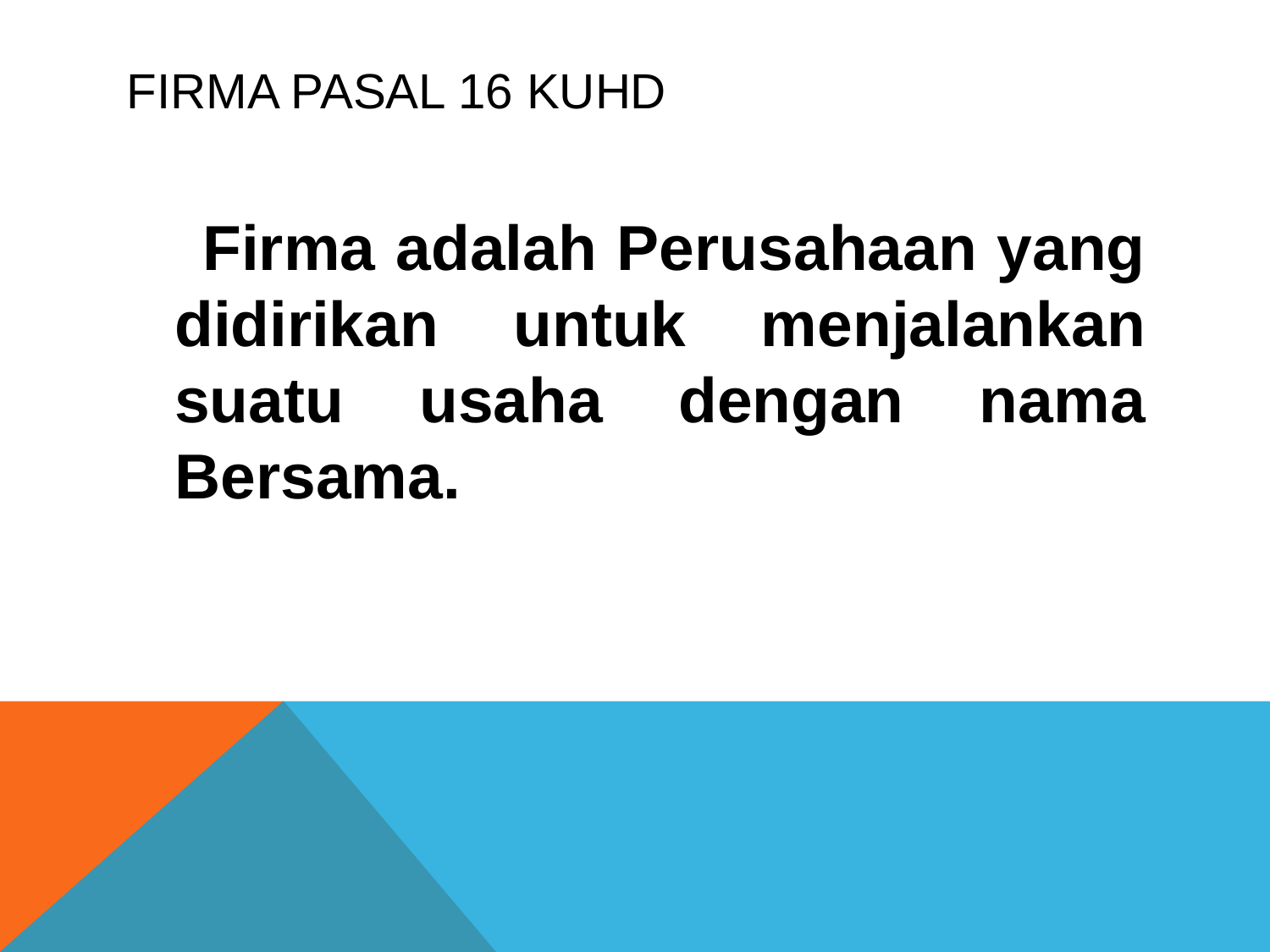

# Firma pasal 16 kuhd

    Firma adalah Perusahaan yang didirikan untuk menjalankan suatu usaha dengan nama Bersama.